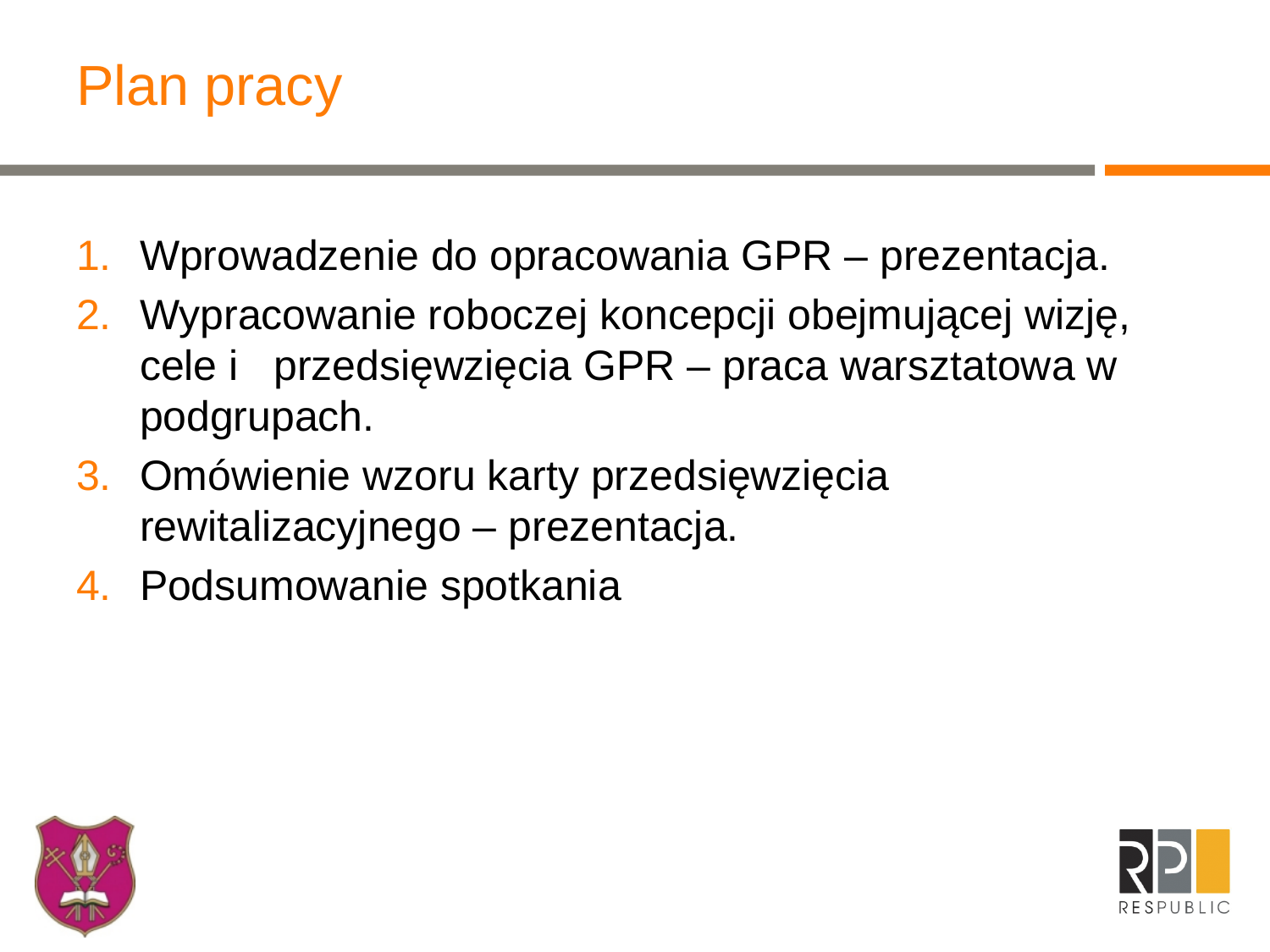

# Plan pracy
Wprowadzenie do opracowania GPR – prezentacja.
Wypracowanie roboczej koncepcji obejmującej wizję, cele i   przedsięwzięcia GPR – praca warsztatowa w podgrupach.
Omówienie wzoru karty przedsięwzięcia rewitalizacyjnego – prezentacja.
Podsumowanie spotkania